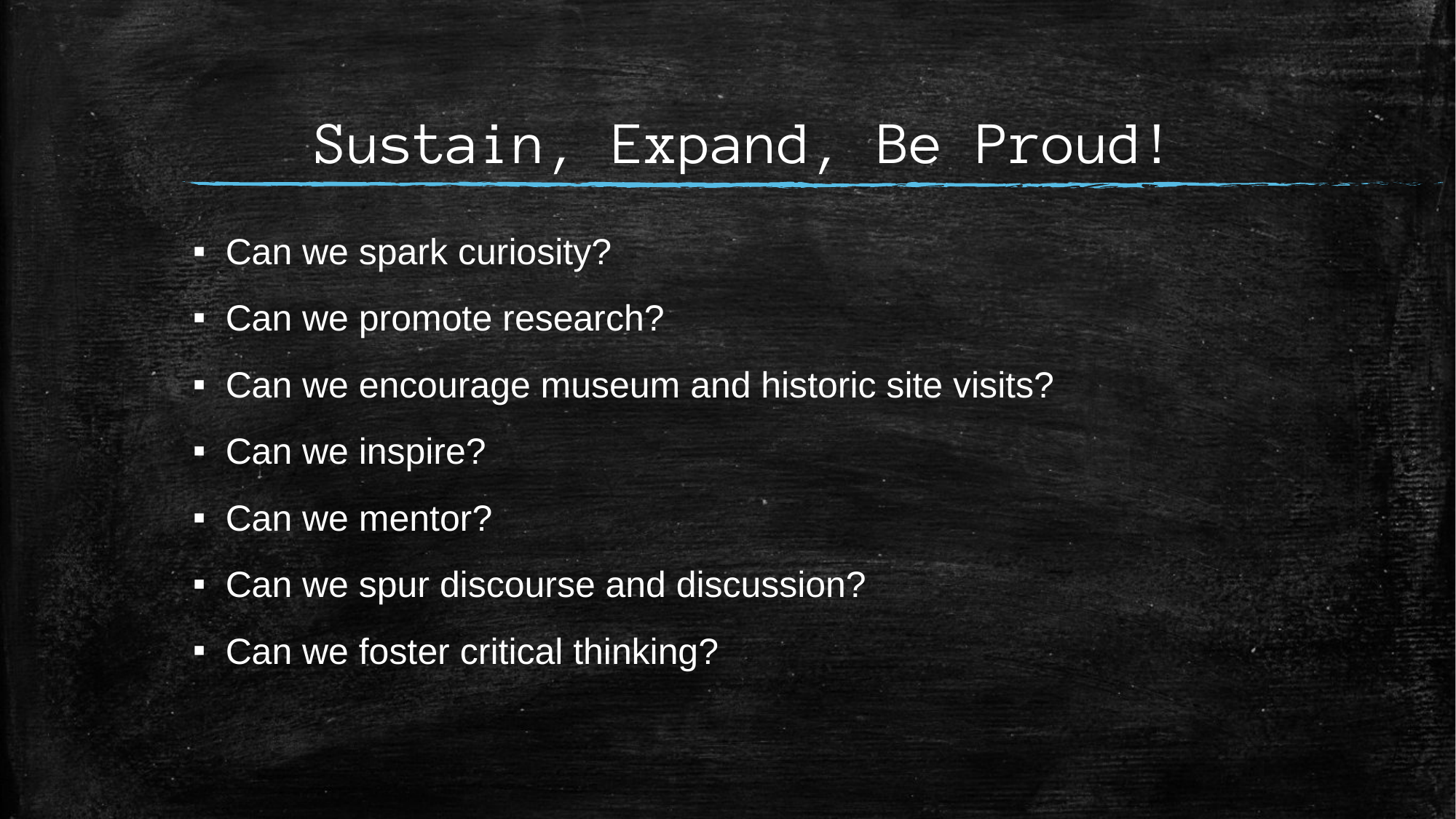

# Sustain, Expand, Be Proud!
Can we spark curiosity?
Can we promote research?
Can we encourage museum and historic site visits?
Can we inspire?
Can we mentor?
Can we spur discourse and discussion?
Can we foster critical thinking?